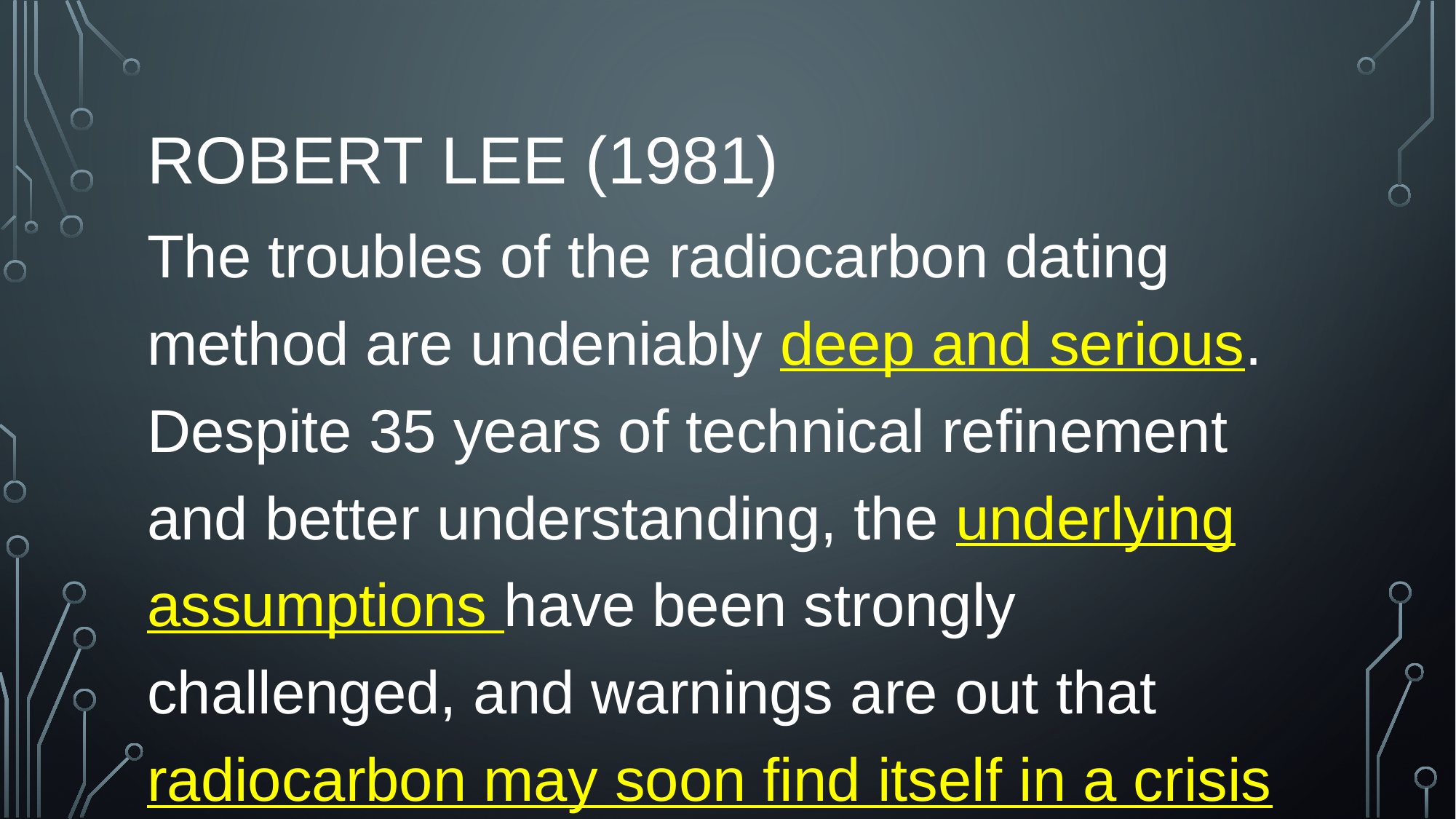

# Robert Lee (1981)
The troubles of the radiocarbon dating method are undeniably deep and serious. Despite 35 years of technical refinement and better understanding, the underlying assumptions have been strongly challenged, and warnings are out that radiocarbon may soon find itself in a crisis situation.